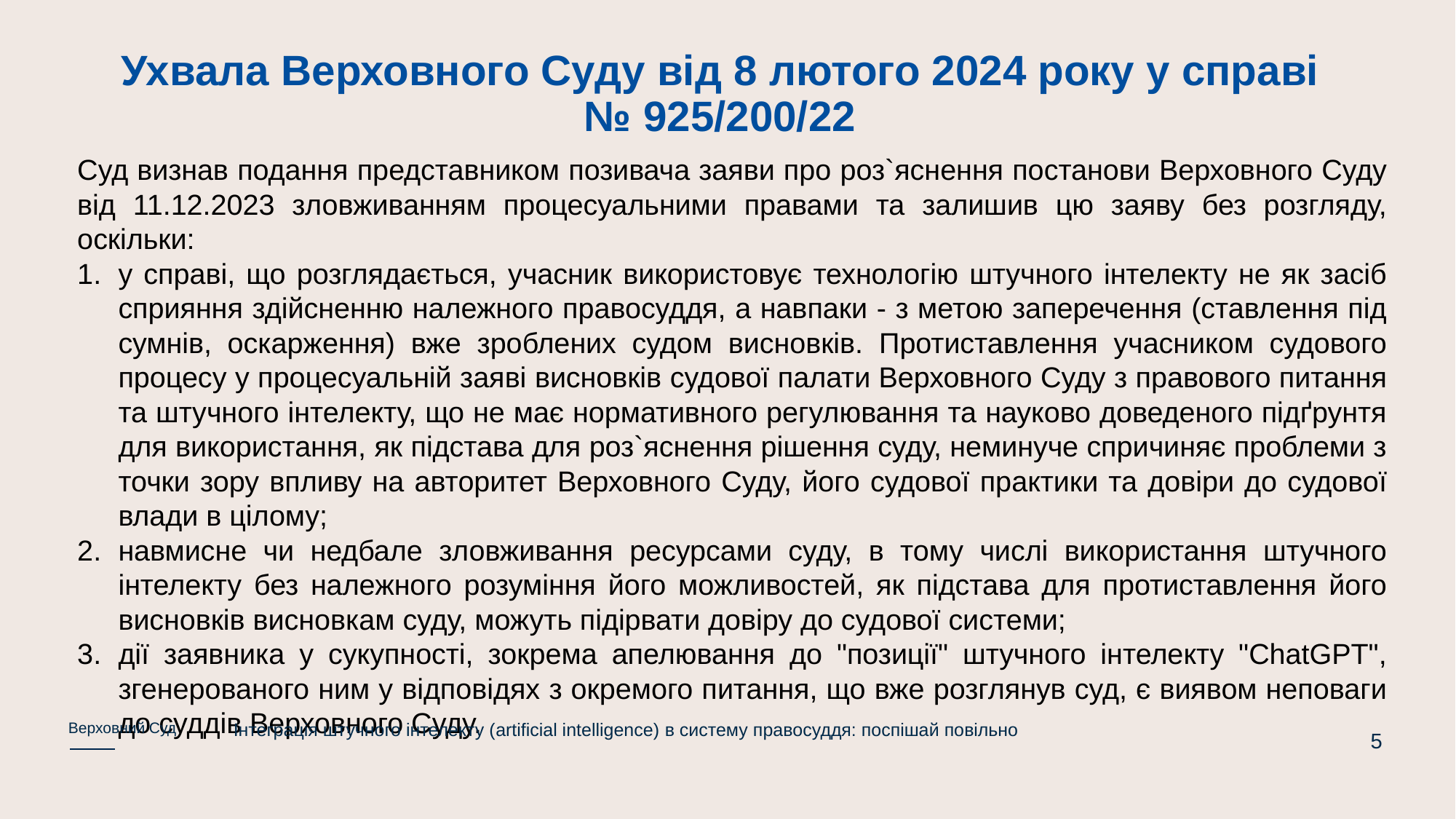

# Ухвала Верховного Суду від 8 лютого 2024 року у справі № 925/200/22
Суд визнав подання представником позивача заяви про роз`яснення постанови Верховного Суду від 11.12.2023 зловживанням процесуальними правами та залишив цю заяву без розгляду, оскільки:
у справі, що розглядається, учасник використовує технологію штучного інтелекту не як засіб сприяння здійсненню належного правосуддя, а навпаки - з метою заперечення (ставлення під сумнів, оскарження) вже зроблених судом висновків. Протиставлення учасником судового процесу у процесуальній заяві висновків судової палати Верховного Суду з правового питання та штучного інтелекту, що не має нормативного регулювання та науково доведеного підґрунтя для використання, як підстава для роз`яснення рішення суду, неминуче спричиняє проблеми з точки зору впливу на авторитет Верховного Суду, його судової практики та довіри до судової влади в цілому;
навмисне чи недбале зловживання ресурсами суду, в тому числі використання штучного інтелекту без належного розуміння його можливостей, як підстава для протиставлення його висновків висновкам суду, можуть підірвати довіру до судової системи;
дії заявника у сукупності, зокрема апелювання до "позиції" штучного інтелекту "ChatGPT", згенерованого ним у відповідях з окремого питання, що вже розглянув суд, є виявом неповаги до суддів Верховного Суду.

Інтеграція штучного інтелекту (artificial intelligence) в систему правосуддя: поспішай повільно
Верховний Суд
5